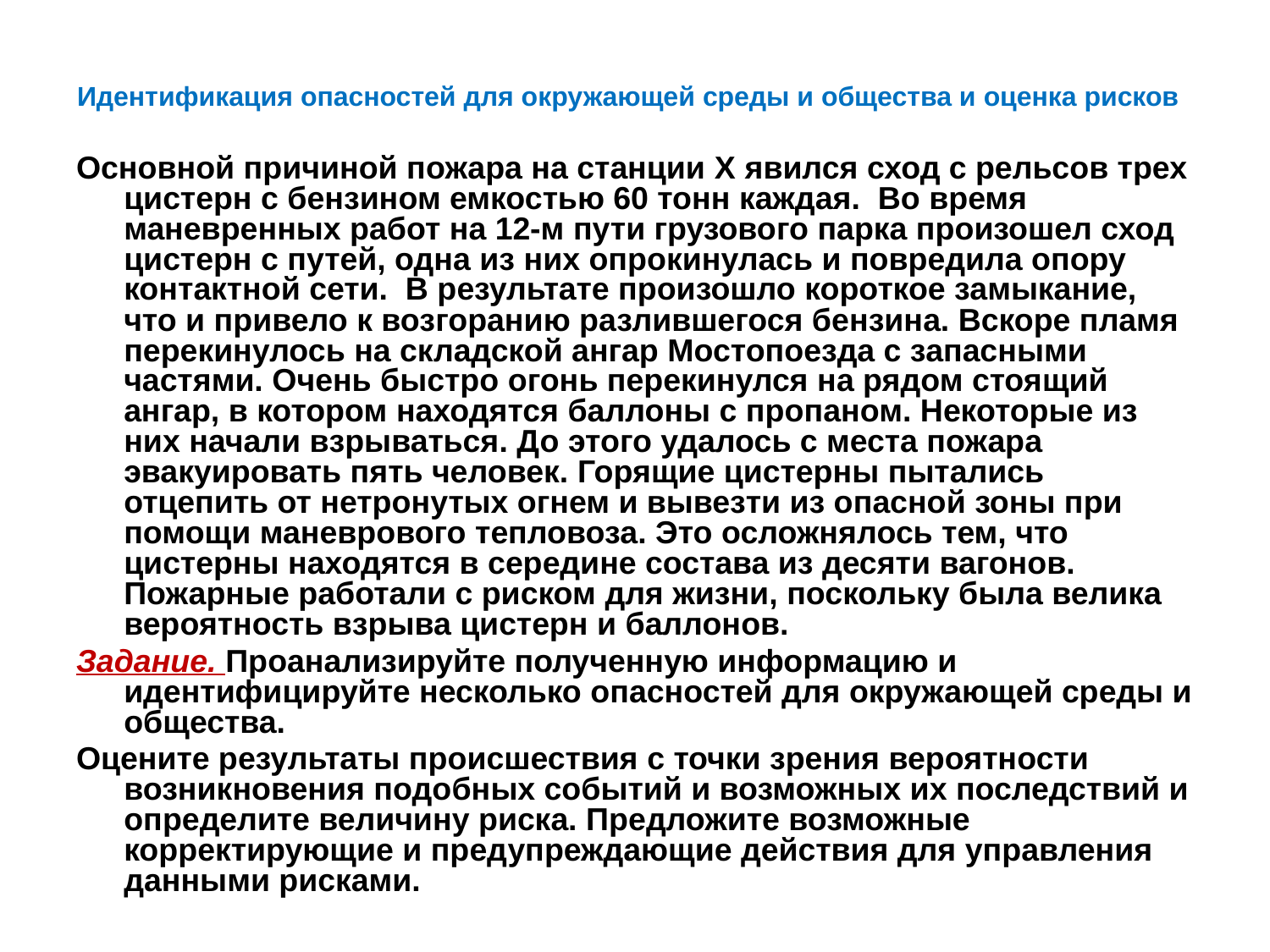

# Идентификация опасностей для окружающей среды и общества и оценка рисков
Основной причиной пожара на станции X явился сход с рельсов трех цистерн с бензином емкостью 60 тонн каждая.  Во время маневренных работ на 12-м пути грузового парка произошел сход цистерн с путей, одна из них опрокинулась и повредила опору контактной сети.  В результате произошло короткое замыкание, что и привело к возгоранию разлившегося бензина. Вскоре пламя перекинулось на складской ангар Мостопоезда с запасными частями. Очень быстро огонь перекинулся на рядом стоящий ангар, в котором находятся баллоны с пропаном. Некоторые из них начали взрываться. До этого удалось с места пожара эвакуировать пять человек. Горящие цистерны пытались отцепить от нетронутых огнем и вывезти из опасной зоны при помощи маневрового тепловоза. Это осложнялось тем, что цистерны находятся в середине состава из десяти вагонов. Пожарные работали с риском для жизни, поскольку была велика вероятность взрыва цистерн и баллонов.
Задание. Проанализируйте полученную информацию и идентифицируйте несколько опасностей для окружающей среды и общества.
Оцените результаты происшествия с точки зрения вероятности возникновения подобных событий и возможных их последствий и определите величину риска. Предложите возможные корректирующие и предупреждающие действия для управления данными рисками.